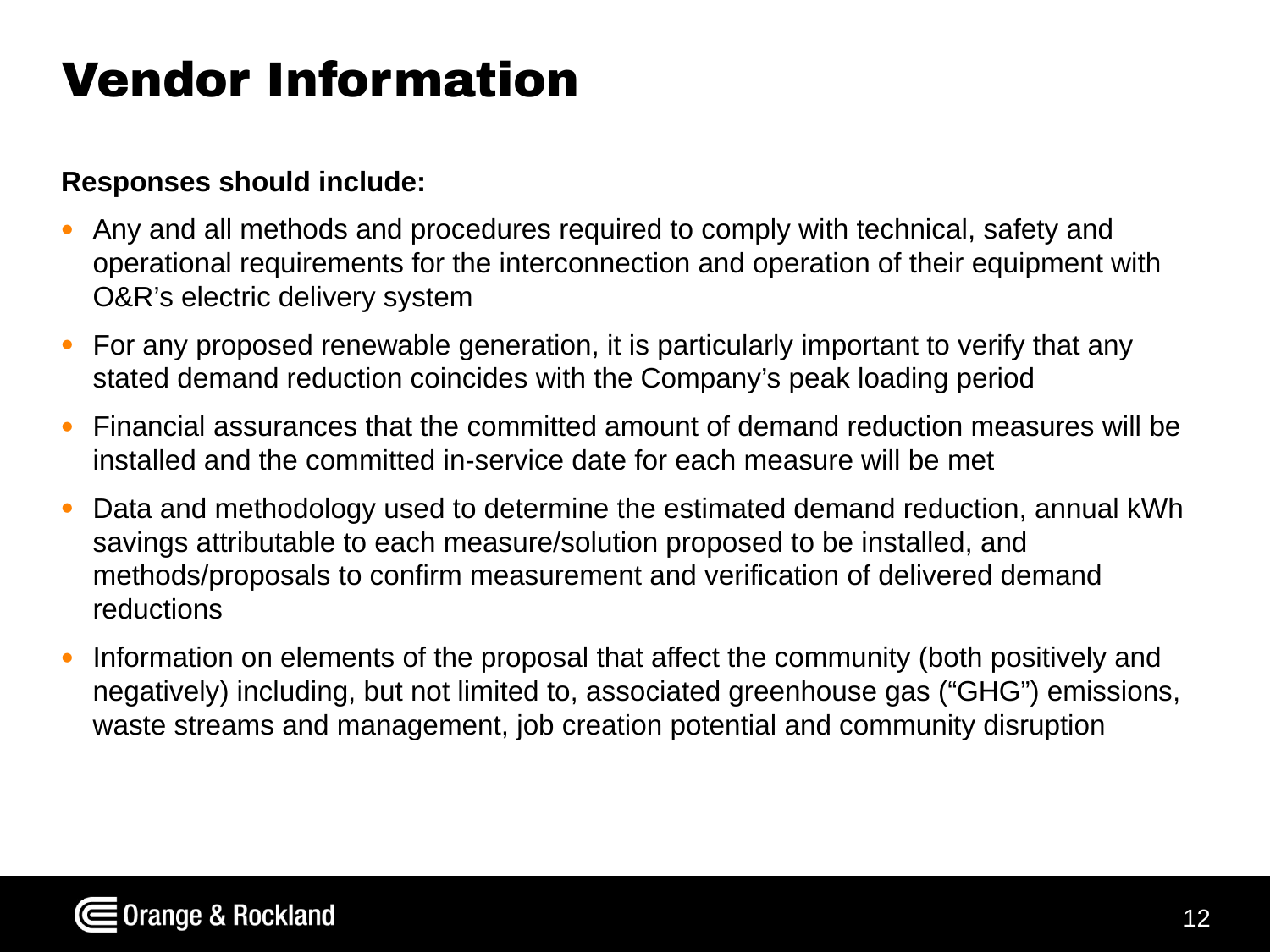

# Vendor Information
Responses should include:
Any and all methods and procedures required to comply with technical, safety and operational requirements for the interconnection and operation of their equipment with O&R’s electric delivery system
For any proposed renewable generation, it is particularly important to verify that any stated demand reduction coincides with the Company’s peak loading period
Financial assurances that the committed amount of demand reduction measures will be installed and the committed in-service date for each measure will be met
Data and methodology used to determine the estimated demand reduction, annual kWh savings attributable to each measure/solution proposed to be installed, and methods/proposals to confirm measurement and verification of delivered demand reductions
Information on elements of the proposal that affect the community (both positively and negatively) including, but not limited to, associated greenhouse gas (“GHG”) emissions, waste streams and management, job creation potential and community disruption

12